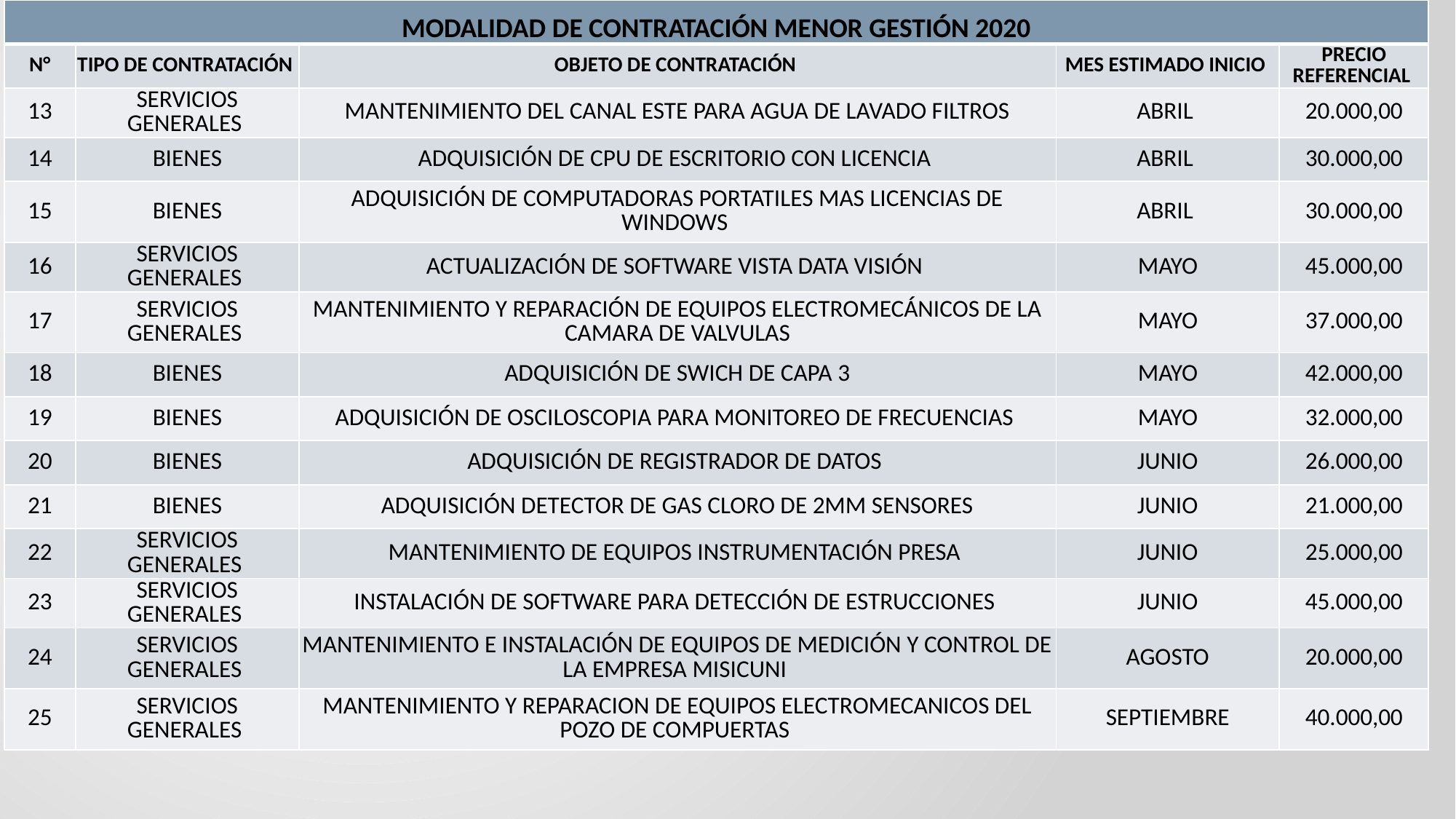

| MODALIDAD DE CONTRATACIÓN MENOR GESTIÓN 2020 |  |  |  |  |
| --- | --- | --- | --- | --- |
| N° | TIPO DE CONTRATACIÓN | OBJETO DE CONTRATACIÓN | MES ESTIMADO INICIO | PRECIO REFERENCIAL |
| 13 | SERVICIOS GENERALES | MANTENIMIENTO DEL CANAL ESTE PARA AGUA DE LAVADO FILTROS | ABRIL | 20.000,00 |
| 14 | BIENES | ADQUISICIÓN DE CPU DE ESCRITORIO CON LICENCIA | ABRIL | 30.000,00 |
| 15 | BIENES | ADQUISICIÓN DE COMPUTADORAS PORTATILES MAS LICENCIAS DE WINDOWS | ABRIL | 30.000,00 |
| 16 | SERVICIOS GENERALES | ACTUALIZACIÓN DE SOFTWARE VISTA DATA VISIÓN | MAYO | 45.000,00 |
| 17 | SERVICIOS GENERALES | MANTENIMIENTO Y REPARACIÓN DE EQUIPOS ELECTROMECÁNICOS DE LA CAMARA DE VALVULAS | MAYO | 37.000,00 |
| 18 | BIENES | ADQUISICIÓN DE SWICH DE CAPA 3 | MAYO | 42.000,00 |
| 19 | BIENES | ADQUISICIÓN DE OSCILOSCOPIA PARA MONITOREO DE FRECUENCIAS | MAYO | 32.000,00 |
| 20 | BIENES | ADQUISICIÓN DE REGISTRADOR DE DATOS | JUNIO | 26.000,00 |
| 21 | BIENES | ADQUISICIÓN DETECTOR DE GAS CLORO DE 2MM SENSORES | JUNIO | 21.000,00 |
| 22 | SERVICIOS GENERALES | MANTENIMIENTO DE EQUIPOS INSTRUMENTACIÓN PRESA | JUNIO | 25.000,00 |
| 23 | SERVICIOS GENERALES | INSTALACIÓN DE SOFTWARE PARA DETECCIÓN DE ESTRUCCIONES | JUNIO | 45.000,00 |
| 24 | SERVICIOS GENERALES | MANTENIMIENTO E INSTALACIÓN DE EQUIPOS DE MEDICIÓN Y CONTROL DE LA EMPRESA MISICUNI | AGOSTO | 20.000,00 |
| 25 | SERVICIOS GENERALES | MANTENIMIENTO Y REPARACION DE EQUIPOS ELECTROMECANICOS DEL POZO DE COMPUERTAS | SEPTIEMBRE | 40.000,00 |